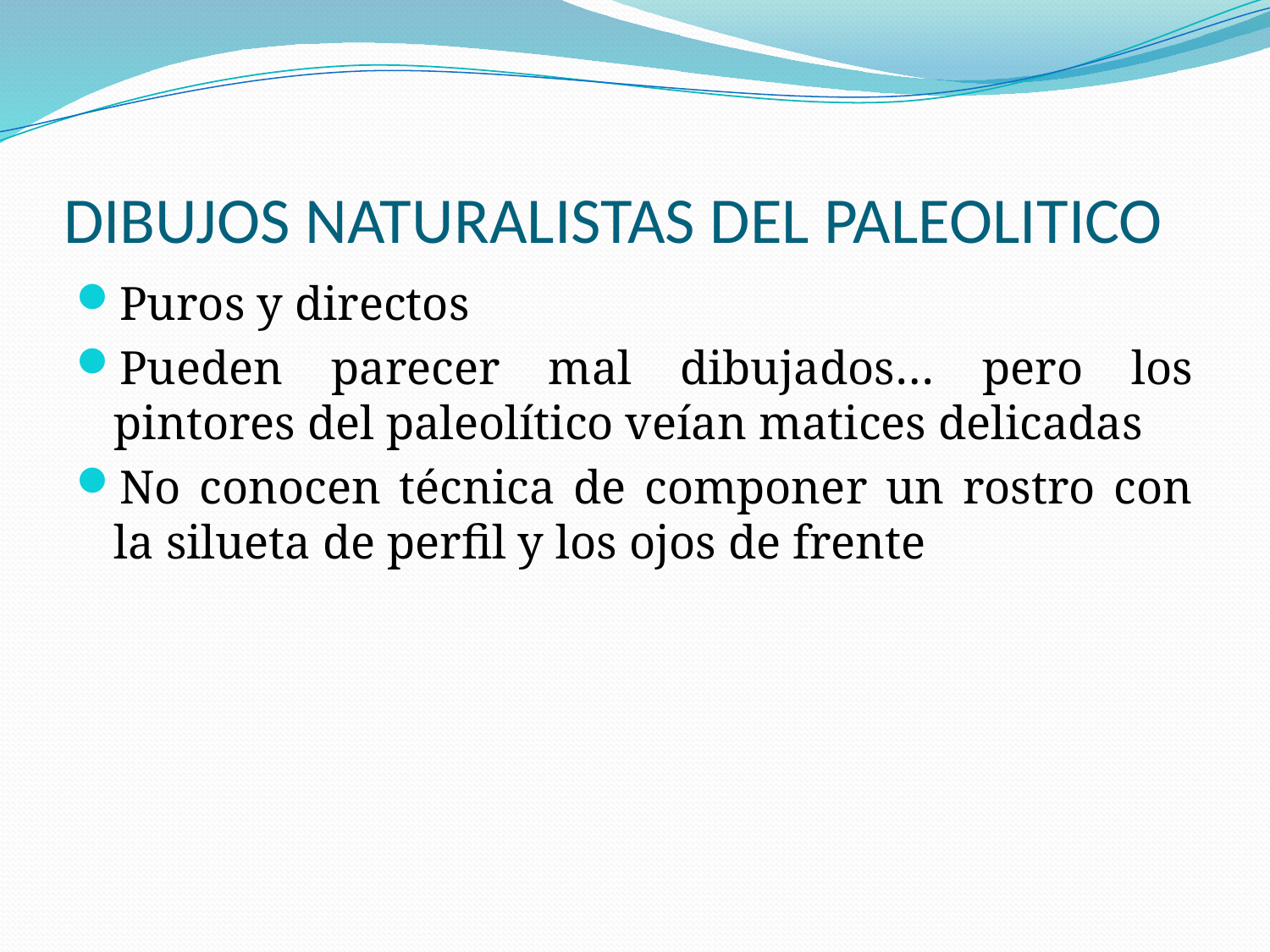

# DIBUJOS NATURALISTAS DEL PALEOLITICO
Puros y directos
Pueden parecer mal dibujados… pero los pintores del paleolítico veían matices delicadas
No conocen técnica de componer un rostro con la silueta de perfil y los ojos de frente